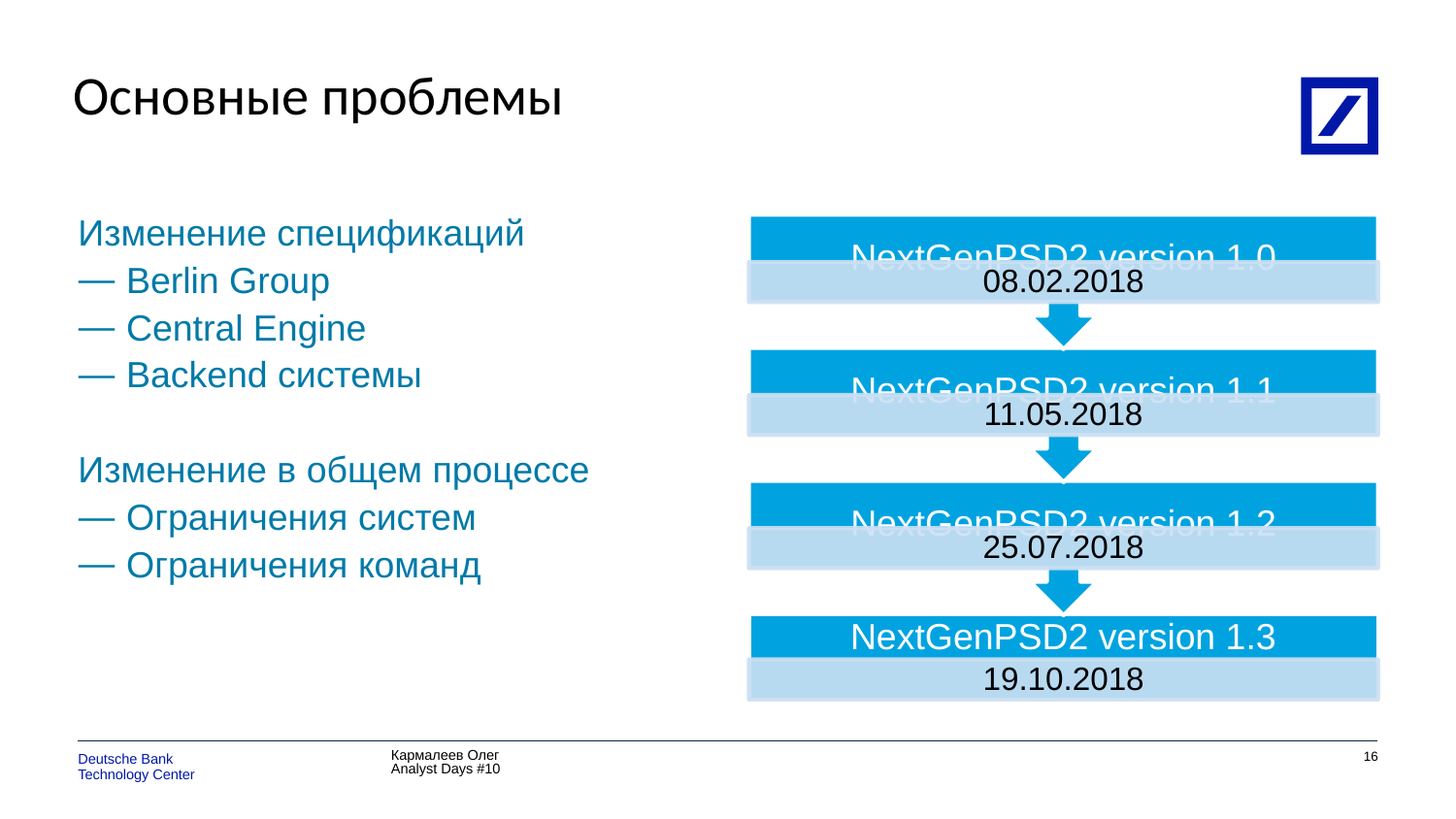

# Основные проблемы
NextGenPSD2 version 1.3
19.10.2018
NextGenPSD2 version 1.2
25.07.2018
NextGenPSD2 version 1.1
11.05.2018
NextGenPSD2 version 1.0
08.02.2018
Изменение спецификаций
Berlin Group
Central Engine
Backend системы

Изменение в общем процессе
Ограничения систем
Ограничения команд

16